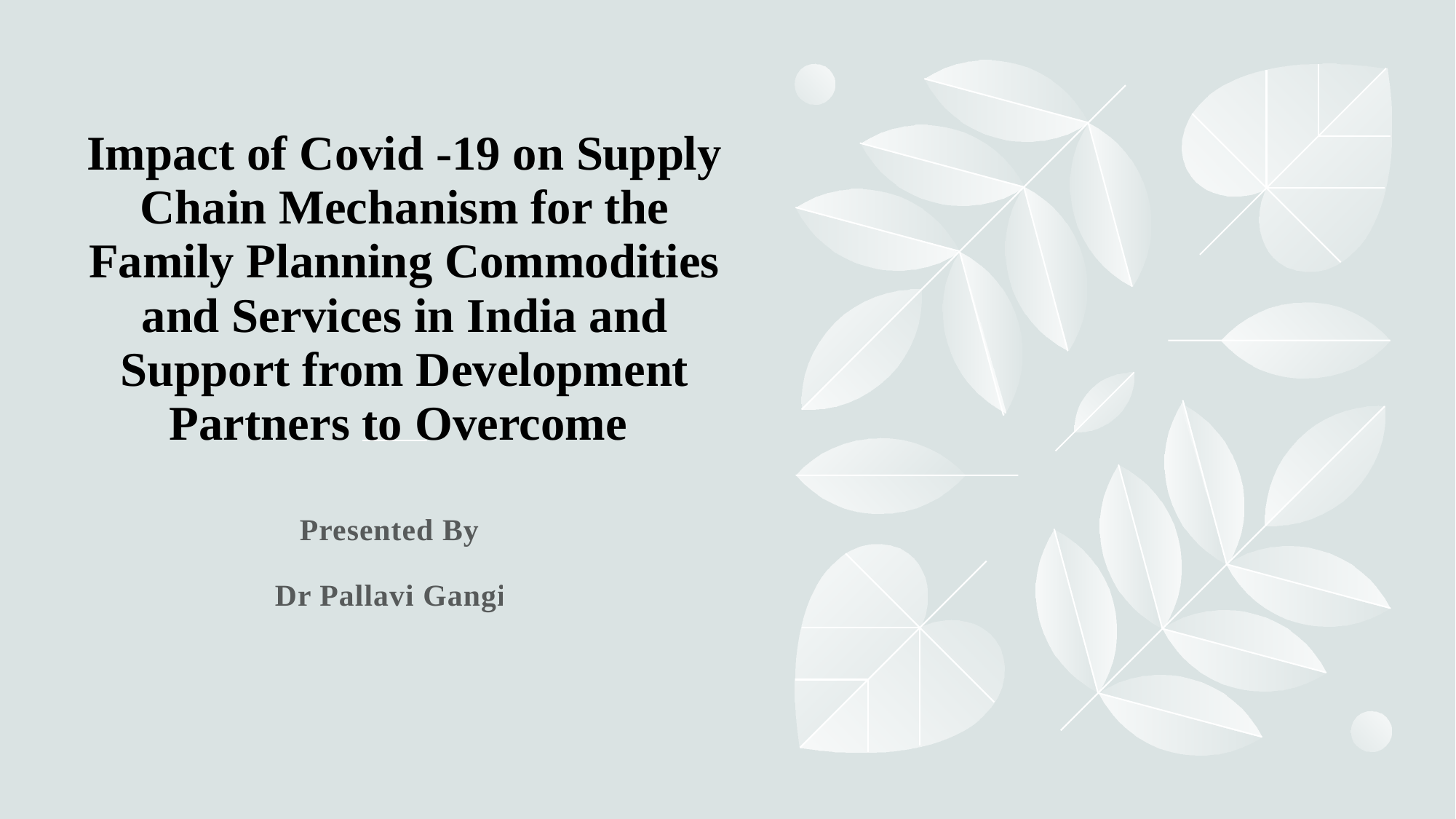

# Impact of Covid -19 on Supply Chain Mechanism for the Family Planning Commodities and Services in India and Support from Development Partners to Overcome
Presented By:
Dr Pallavi Gangil